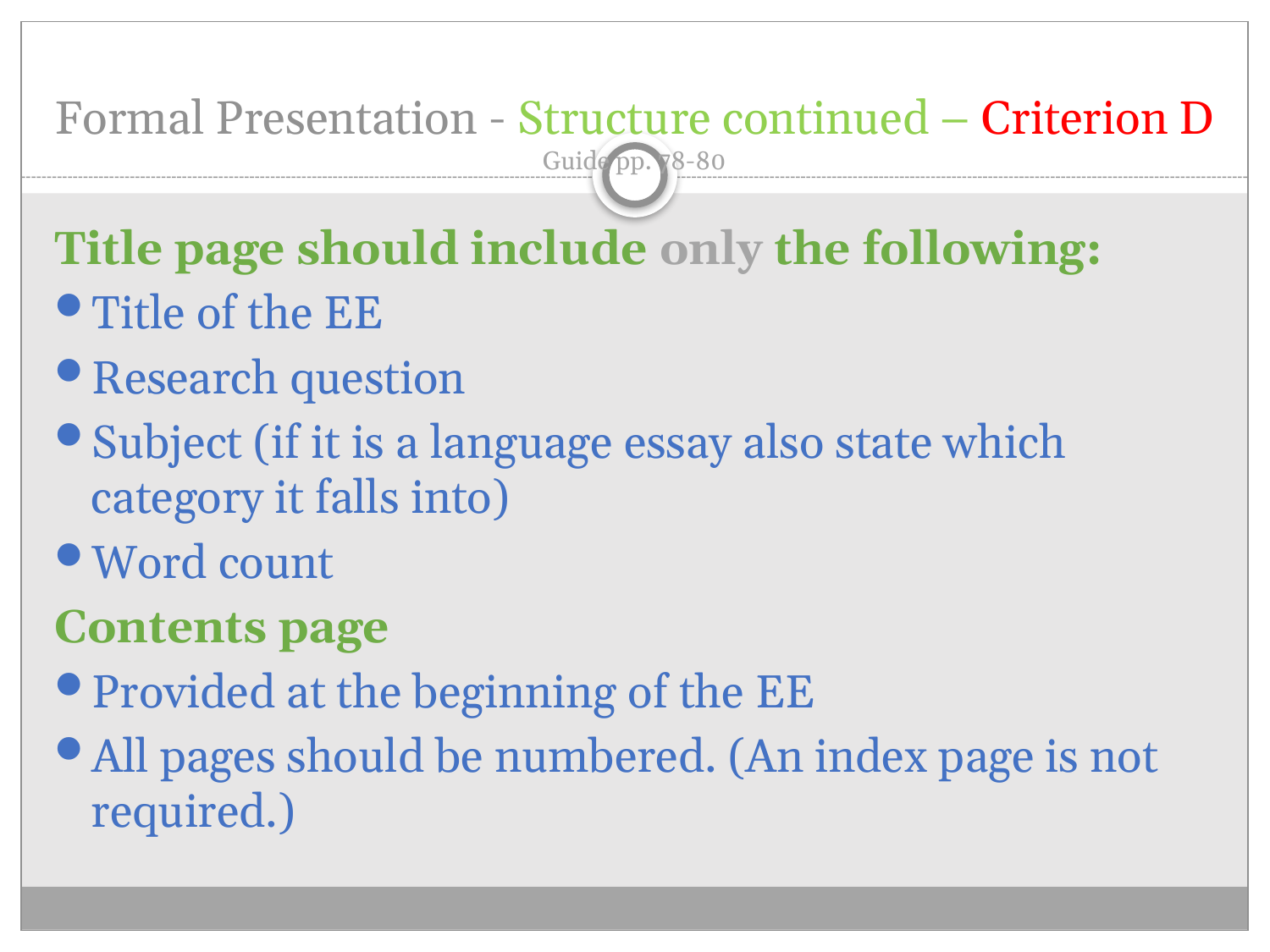

# Formal Presentation - Structure continued – Criterion D Guide pp. 78-80
Title page should include only the following:
Title of the EE
Research question
Subject (if it is a language essay also state which category it falls into)
Word count
Contents page
Provided at the beginning of the EE
All pages should be numbered. (An index page is not required.)